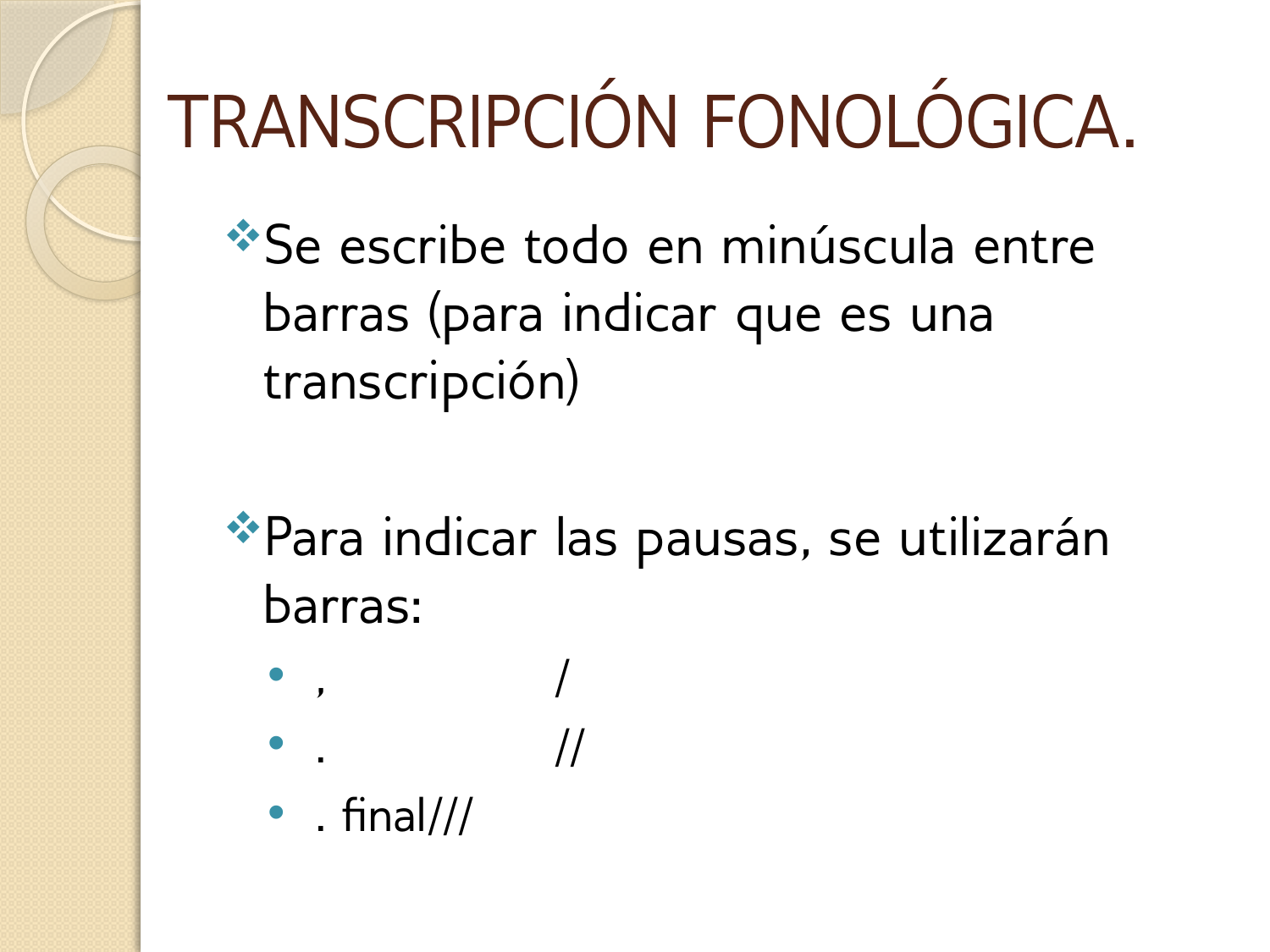

# TRANSCRIPCIÓN FONOLÓGICA.
Se escribe todo en minúscula entre barras (para indicar que es una transcripción)

Para indicar las pausas, se utilizarán barras:
 ,		/
 .		//
 . final	///